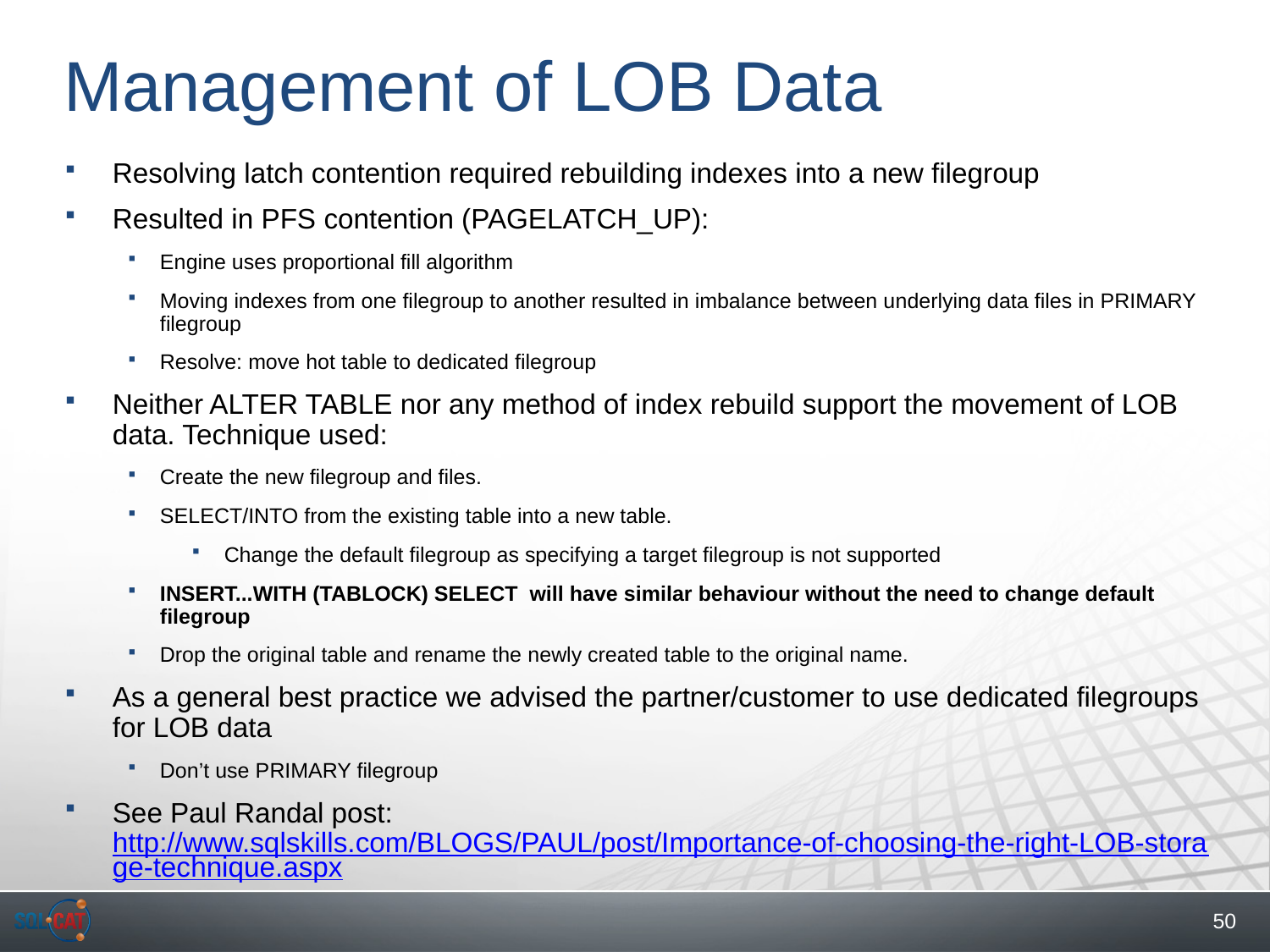

# Management of LOB Data
Resolving latch contention required rebuilding indexes into a new filegroup
Resulted in PFS contention (PAGELATCH_UP):
Engine uses proportional fill algorithm
Moving indexes from one filegroup to another resulted in imbalance between underlying data files in PRIMARY filegroup
Resolve: move hot table to dedicated filegroup
Neither ALTER TABLE nor any method of index rebuild support the movement of LOB data. Technique used:
Create the new filegroup and files.
SELECT/INTO from the existing table into a new table.
Change the default filegroup as specifying a target filegroup is not supported
INSERT...WITH (TABLOCK) SELECT  will have similar behaviour without the need to change default filegroup
Drop the original table and rename the newly created table to the original name.
As a general best practice we advised the partner/customer to use dedicated filegroups for LOB data
Don’t use PRIMARY filegroup
See Paul Randal post: http://www.sqlskills.com/BLOGS/PAUL/post/Importance-of-choosing-the-right-LOB-storage-technique.aspx